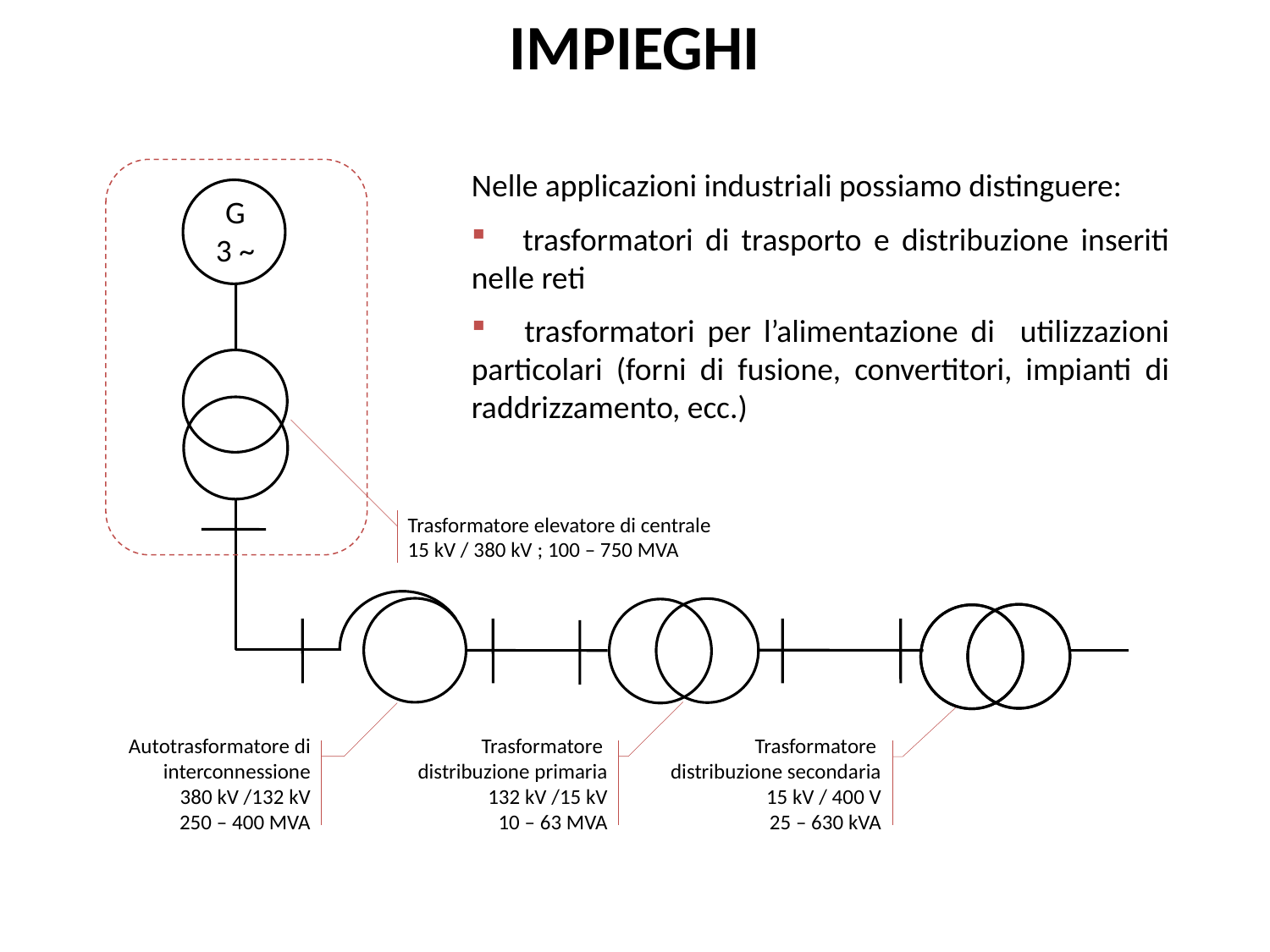

IMPIEGHI
Nelle applicazioni industriali possiamo distinguere:
   trasformatori di trasporto e distribuzione inseriti nelle reti
   trasformatori per l’alimentazione di  utilizzazioni particolari (forni di fusione, convertitori, impianti di raddrizzamento, ecc.)

G
3 ~

Trasformatore elevatore di centrale 15 kV / 380 kV ; 100 – 750 MVA

Autotrasformatore di interconnessione 380 kV /132 kV
250 – 400 MVA
Trasformatore  distribuzione primaria 132 kV /15 kV
10 – 63 MVA
Trasformatore  distribuzione secondaria 15 kV / 400 V
25 – 630 kVA